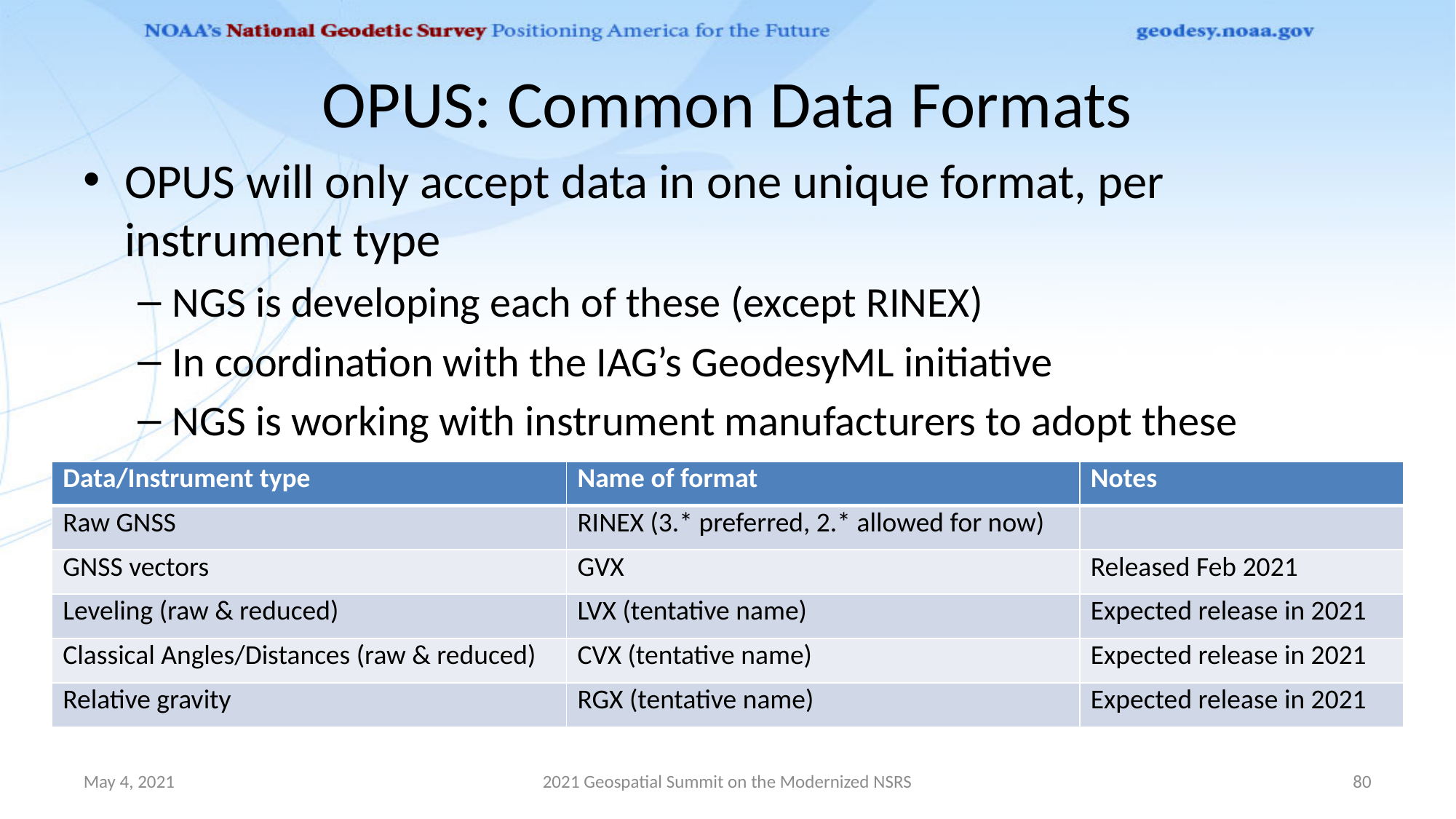

# OPUS: Common Data Formats
OPUS will only accept data in one unique format, per instrument type
NGS is developing each of these (except RINEX)
In coordination with the IAG’s GeodesyML initiative
NGS is working with instrument manufacturers to adopt these
| Data/Instrument type | Name of format | Notes |
| --- | --- | --- |
| Raw GNSS | RINEX (3.\* preferred, 2.\* allowed for now) |  |
| GNSS vectors | GVX | Released Feb 2021 |
| Leveling (raw & reduced) | LVX (tentative name) | Expected release in 2021 |
| Classical Angles/Distances (raw & reduced) | CVX (tentative name) | Expected release in 2021 |
| Relative gravity | RGX (tentative name) | Expected release in 2021 |
May 4, 2021
2021 Geospatial Summit on the Modernized NSRS
80